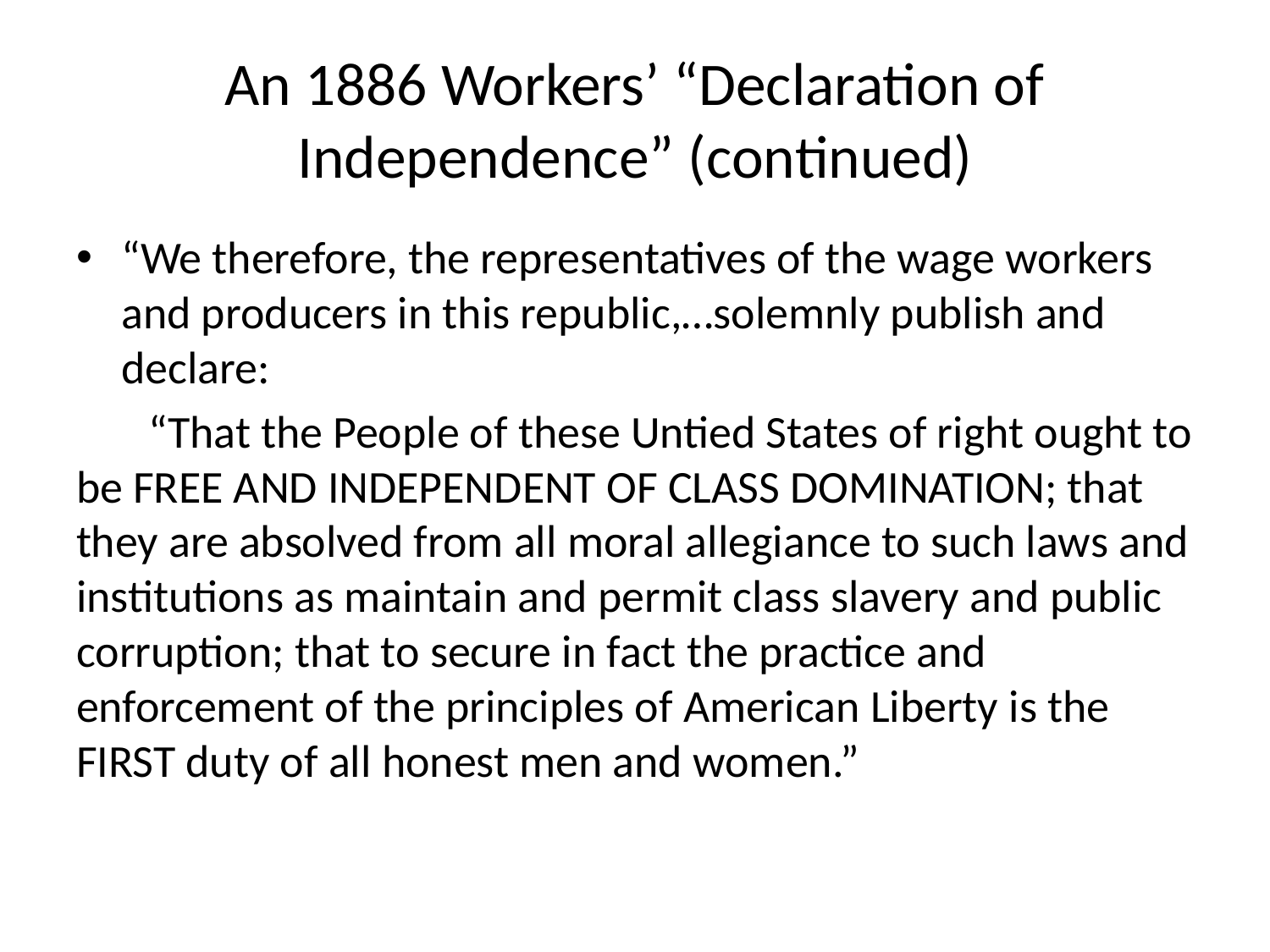

# An 1886 Workers’ “Declaration of Independence” (continued)
“We therefore, the representatives of the wage workers and producers in this republic,…solemnly publish and declare:
       “That the People of these Untied States of right ought to be FREE AND INDEPENDENT OF CLASS DOMINATION; that they are absolved from all moral allegiance to such laws and institutions as maintain and permit class slavery and public corruption; that to secure in fact the practice and enforcement of the principles of American Liberty is the FIRST duty of all honest men and women.”